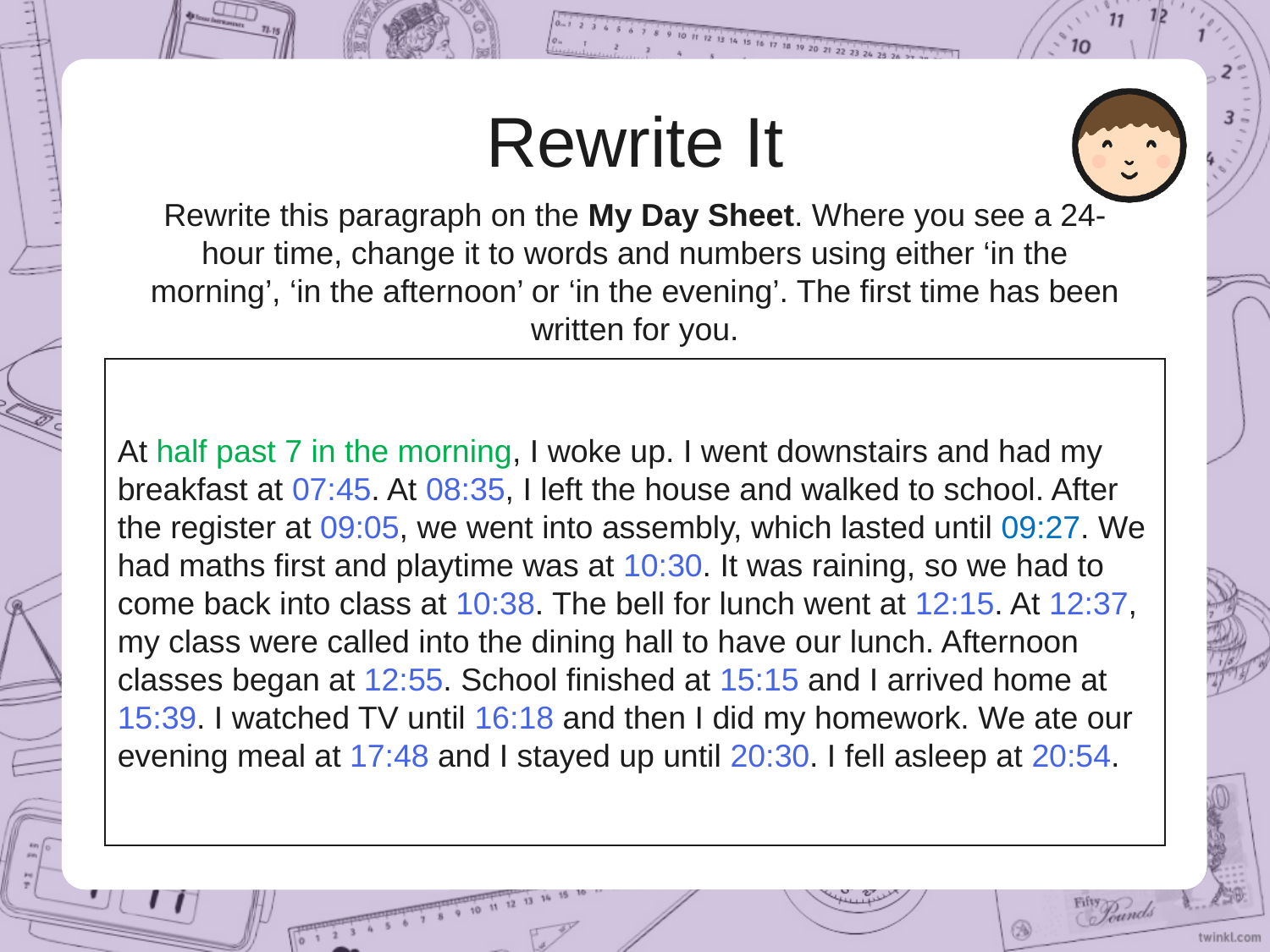

Rewrite It
Rewrite this paragraph on the My Day Sheet. Where you see a 24-hour time, change it to words and numbers using either ‘in the morning’, ‘in the afternoon’ or ‘in the evening’. The first time has been written for you.
At half past 7 in the morning, I woke up. I went downstairs and had my breakfast at 07:45. At 08:35, I left the house and walked to school. After the register at 09:05, we went into assembly, which lasted until 09:27. We had maths first and playtime was at 10:30. It was raining, so we had to come back into class at 10:38. The bell for lunch went at 12:15. At 12:37, my class were called into the dining hall to have our lunch. Afternoon classes began at 12:55. School finished at 15:15 and I arrived home at 15:39. I watched TV until 16:18 and then I did my homework. We ate our evening meal at 17:48 and I stayed up until 20:30. I fell asleep at 20:54.